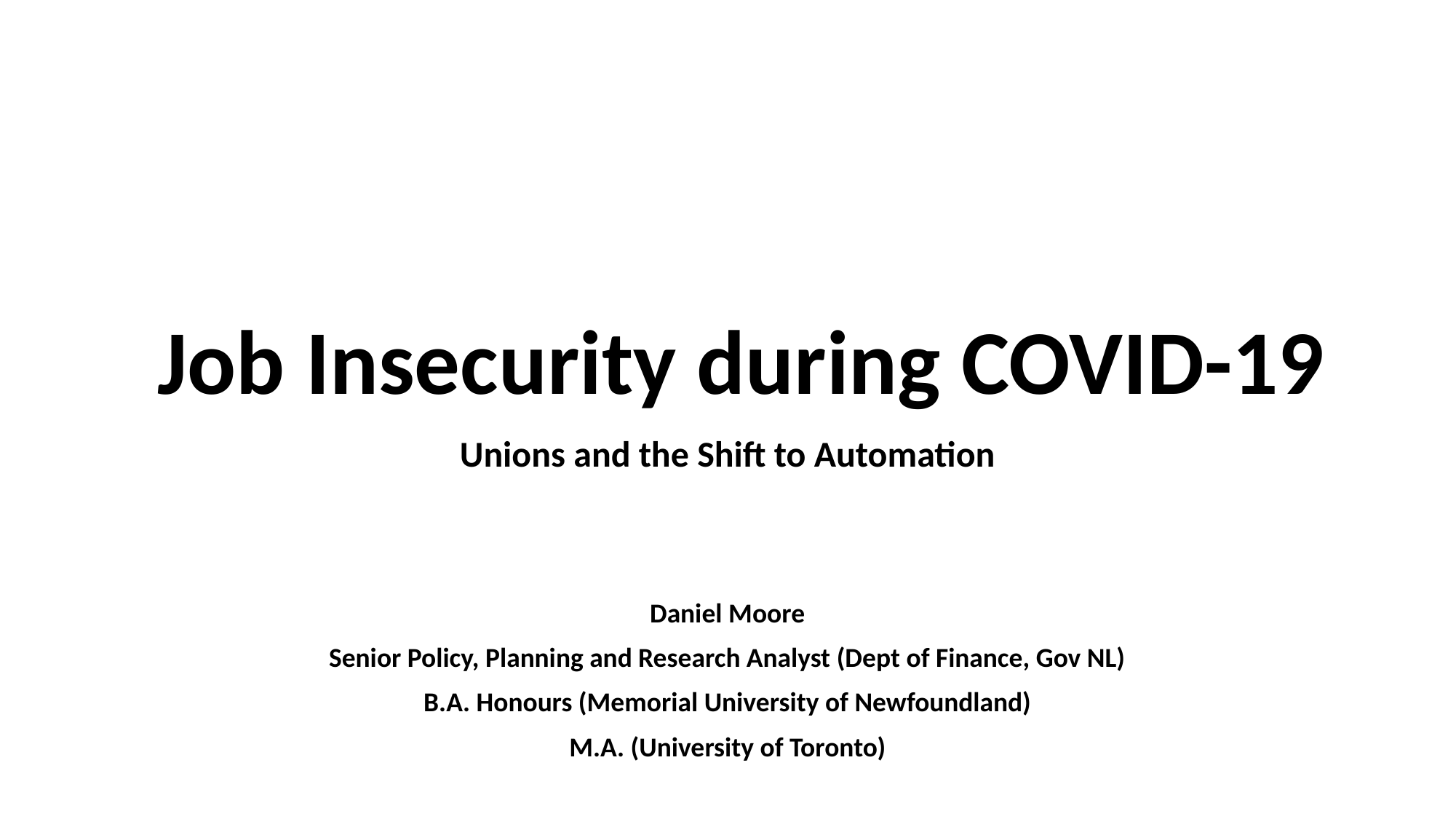

# Job Insecurity during COVID-19
Unions and the Shift to Automation

Daniel Moore
Senior Policy, Planning and Research Analyst (Dept of Finance, Gov NL)
B.A. Honours (Memorial University of Newfoundland)
M.A. (University of Toronto)